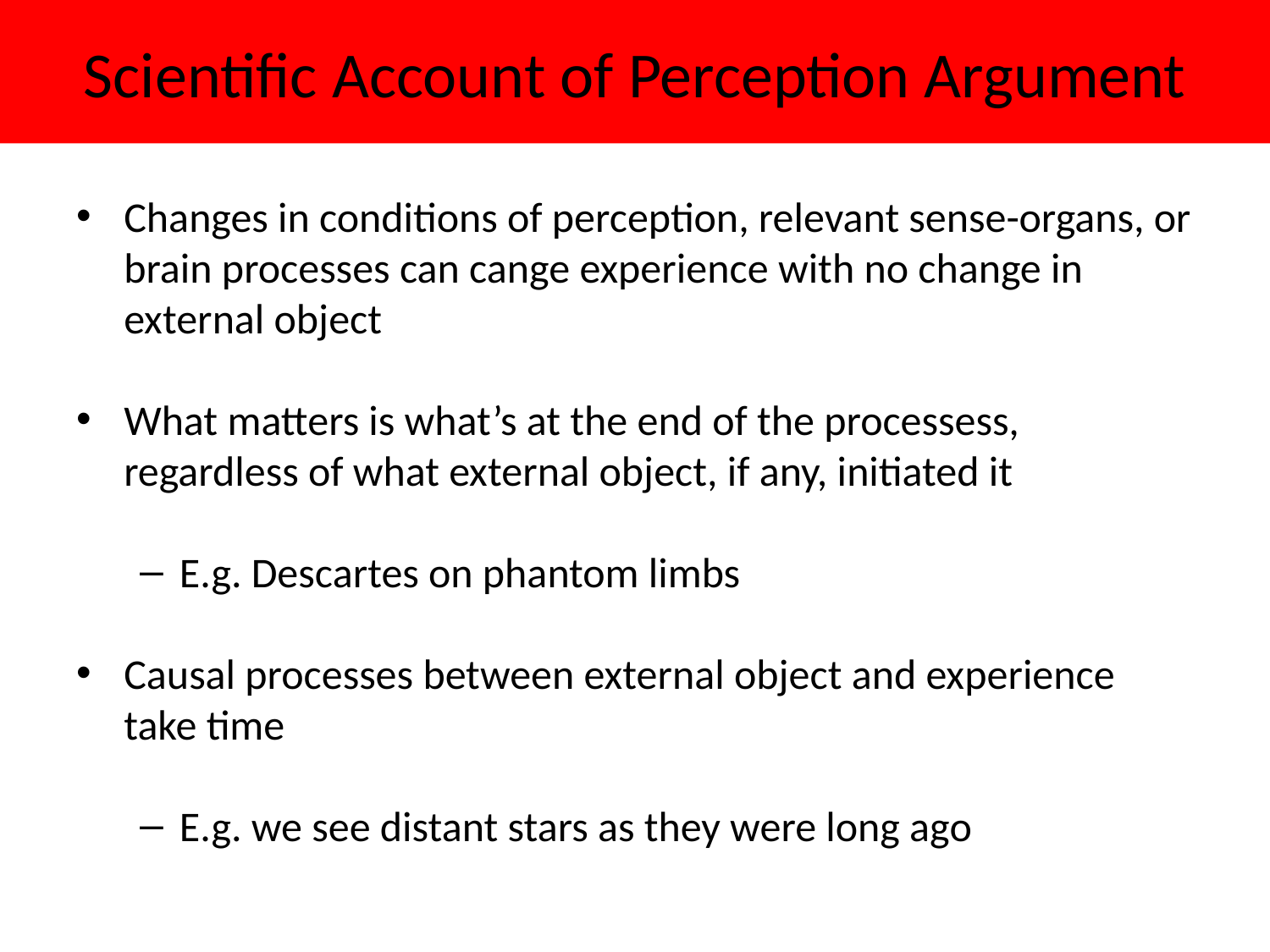

# Scientific Account of Perception Argument
Changes in conditions of perception, relevant sense-organs, or brain processes can cange experience with no change in external object
What matters is what’s at the end of the processess, regardless of what external object, if any, initiated it
E.g. Descartes on phantom limbs
Causal processes between external object and experience take time
E.g. we see distant stars as they were long ago